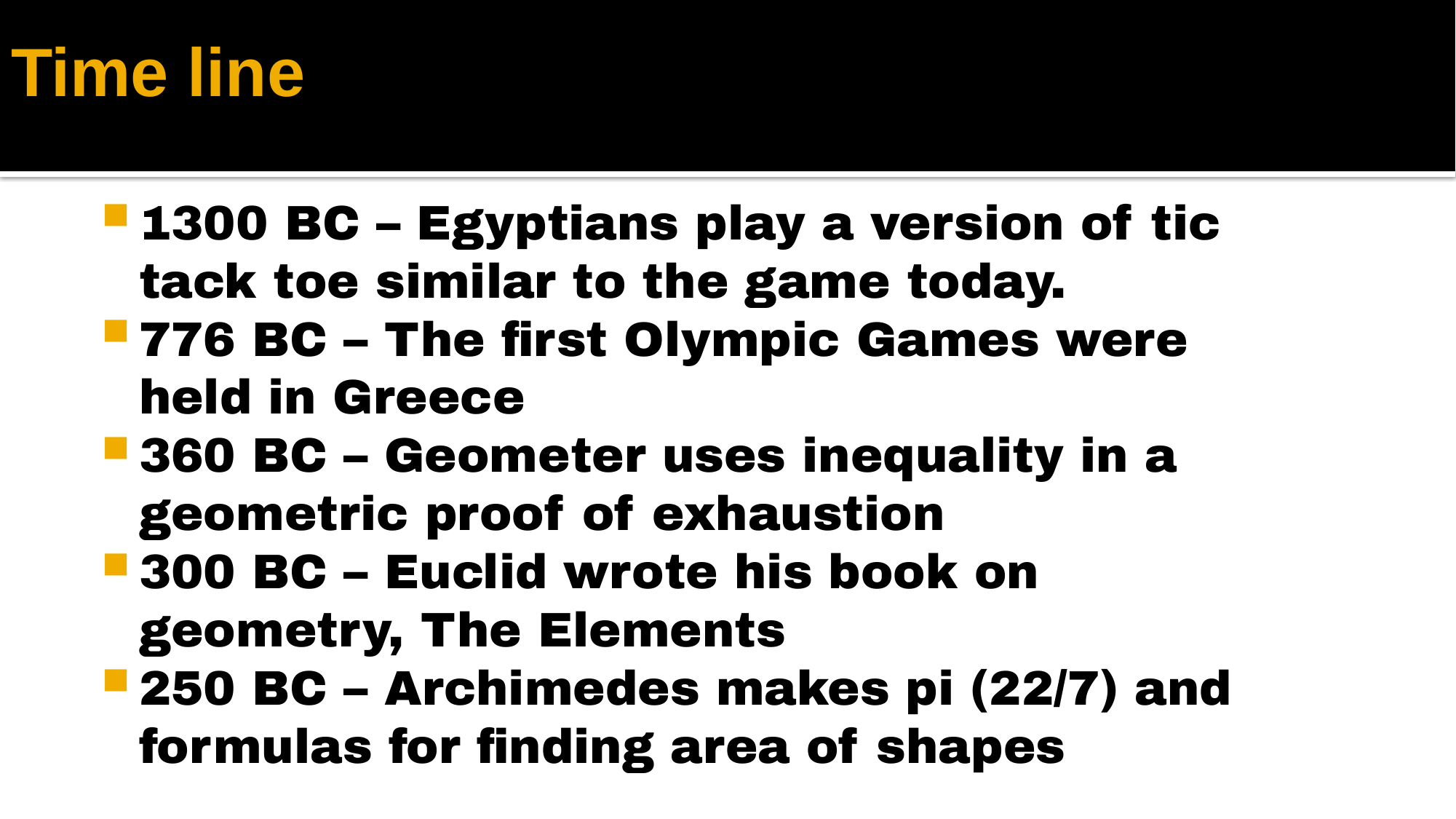

# Time line
1300 BC – Egyptians play a version of tic tack toe similar to the game today.
776 BC – The first Olympic Games were held in Greece
360 BC – Geometer uses inequality in a geometric proof of exhaustion
300 BC – Euclid wrote his book on geometry, The Elements
250 BC – Archimedes makes pi (22/7) and formulas for finding area of shapes